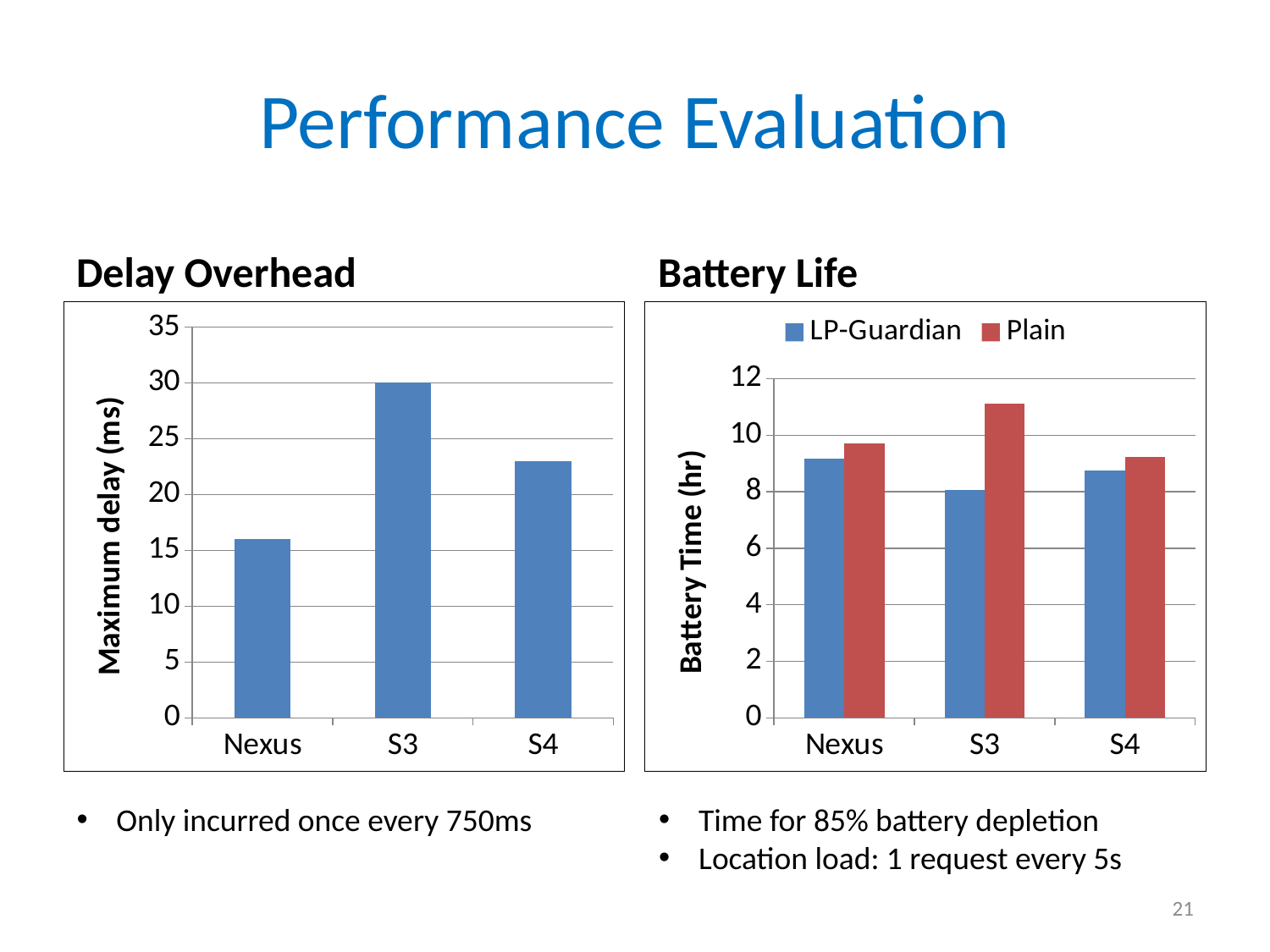

# Performance Evaluation
Delay Overhead
Battery Life

### Chart

| Category | Max delay (ms) |
|---|---|
| Nexus | 16.0 |
| S3 | 30.0 |
| S4 | 23.0 |

### Chart

| Category | LP-Guardian | Plain |
|---|---|---|
| Nexus | 9.175977777777774 | 9.713705555555553 |
| S3 | 8.070708333333332 | 11.10821666666667 |
| S4 | 8.761458333333334 | 9.223130555555553 |
Only incurred once every 750ms
Time for 85% battery depletion
Location load: 1 request every 5s
21